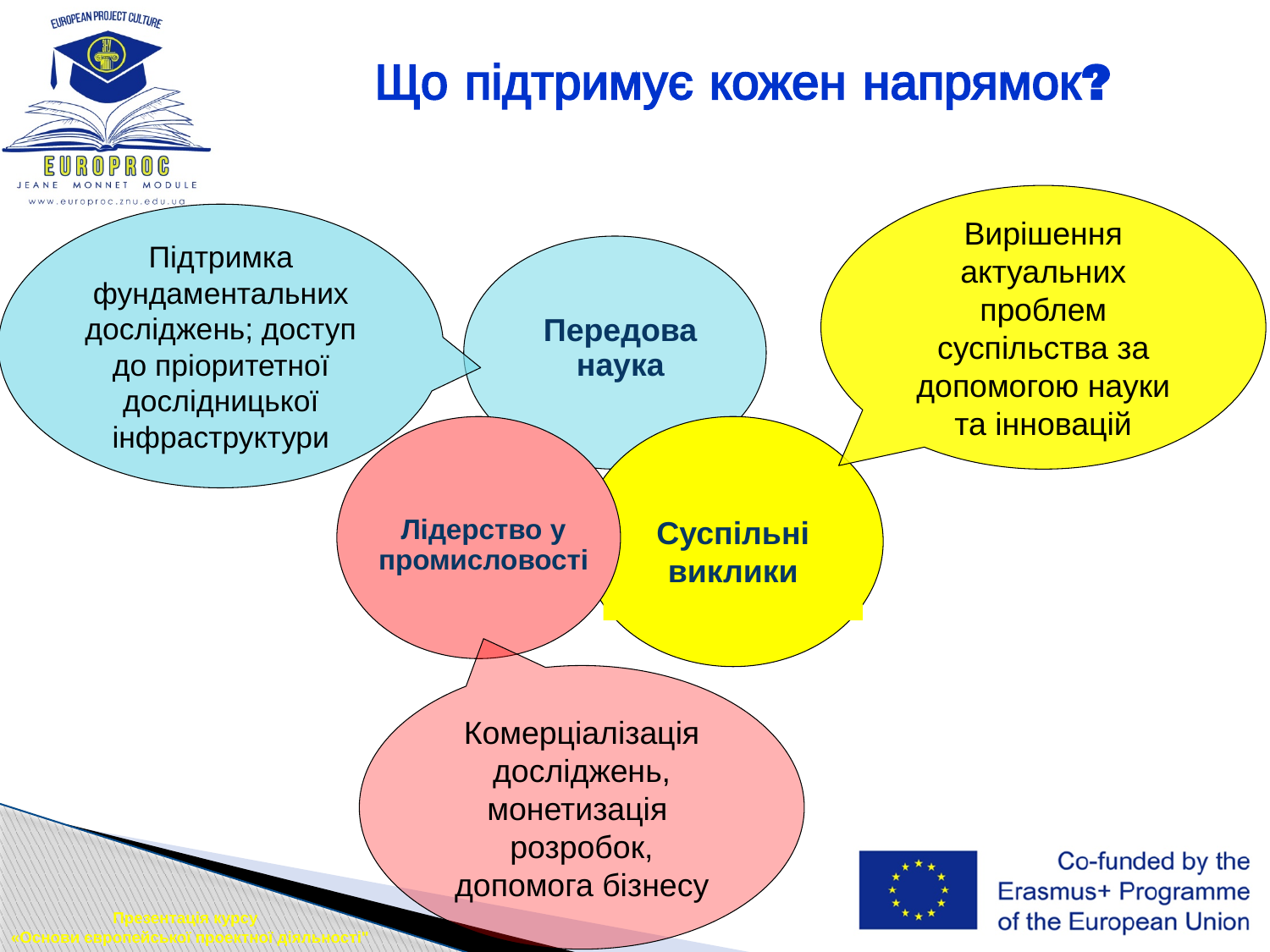

# Що підтримує кожен напрямок?
Вирішення актуальних проблем суспільства за допомогою науки та інновацій
Підтримка фундаментальних досліджень; доступ до пріоритетної дослідницької інфраструктури

Передова наука

Лідерство у промисловості

Суспільні виклики
Комерціалізація досліджень, монетизація
розробок, допомога бізнесу
Презентація курсу
 «Основи європейської проектної діяльності"